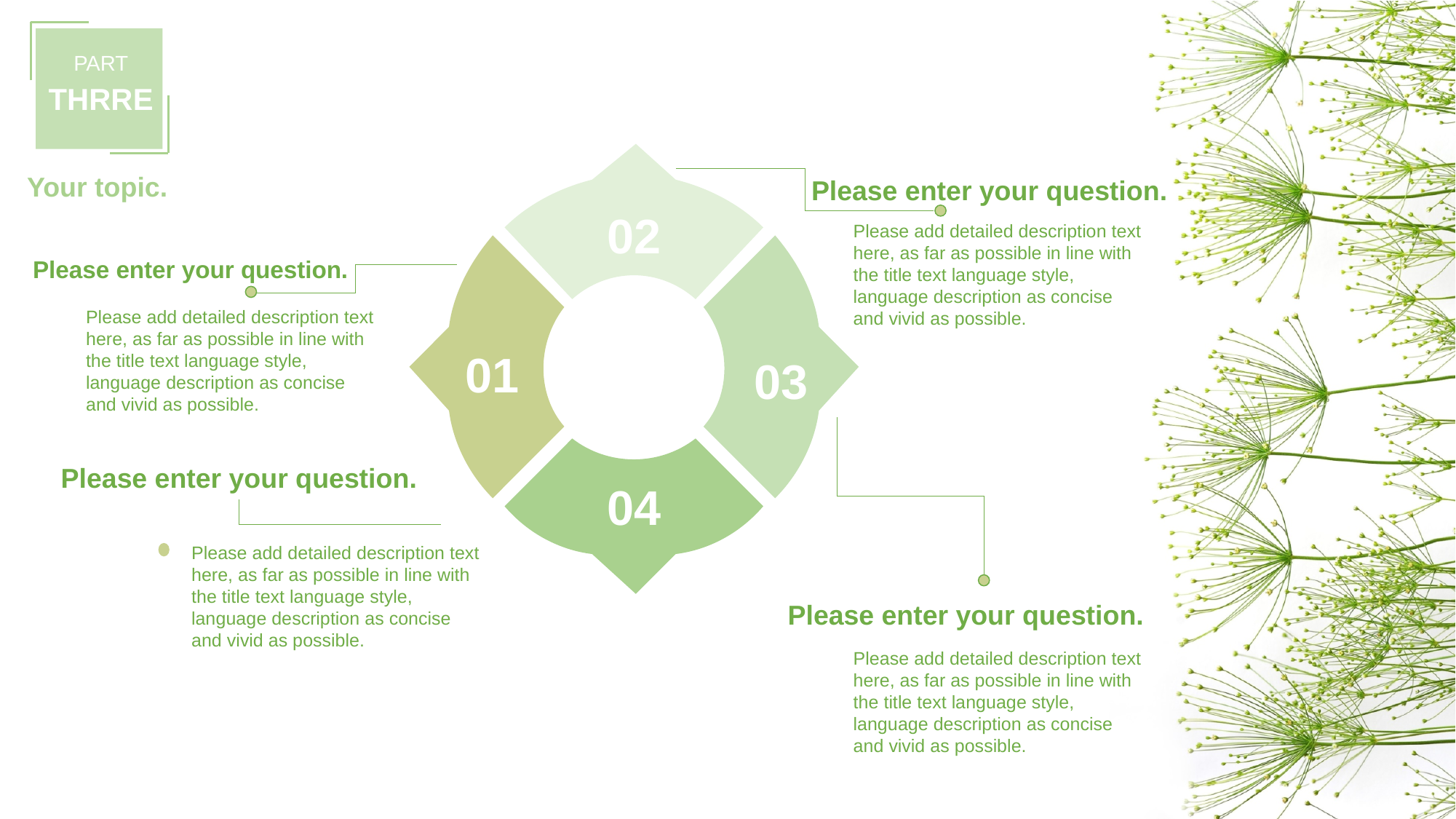

PART
THRRE

02
Your topic.
Please enter your question.
Please add detailed description text here, as far as possible in line with the title text language style, language description as concise and vivid as possible.

01

03
Please enter your question.
Please add detailed description text here, as far as possible in line with the title text language style, language description as concise and vivid as possible.

04
Please enter your question.
Please add detailed description text here, as far as possible in line with the title text language style, language description as concise and vivid as possible.

Please enter your question.
Please add detailed description text here, as far as possible in line with the title text language style, language description as concise and vivid as possible.